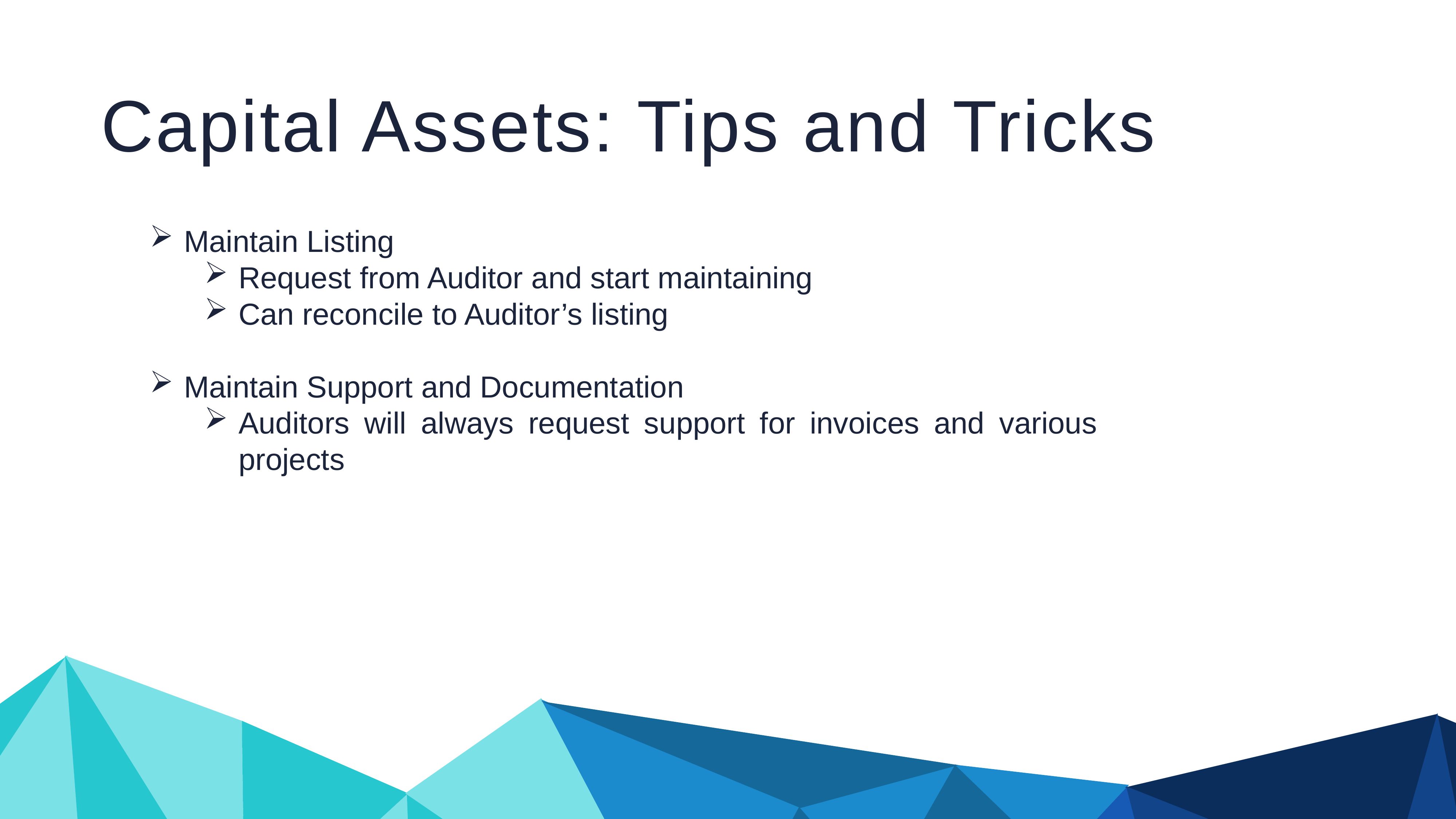

Capital Assets: Tips and Tricks

Maintain Listing
Request from Auditor and start maintaining
Can reconcile to Auditor’s listing

Maintain Support and Documentation
Auditors will always request support for invoices and various projects